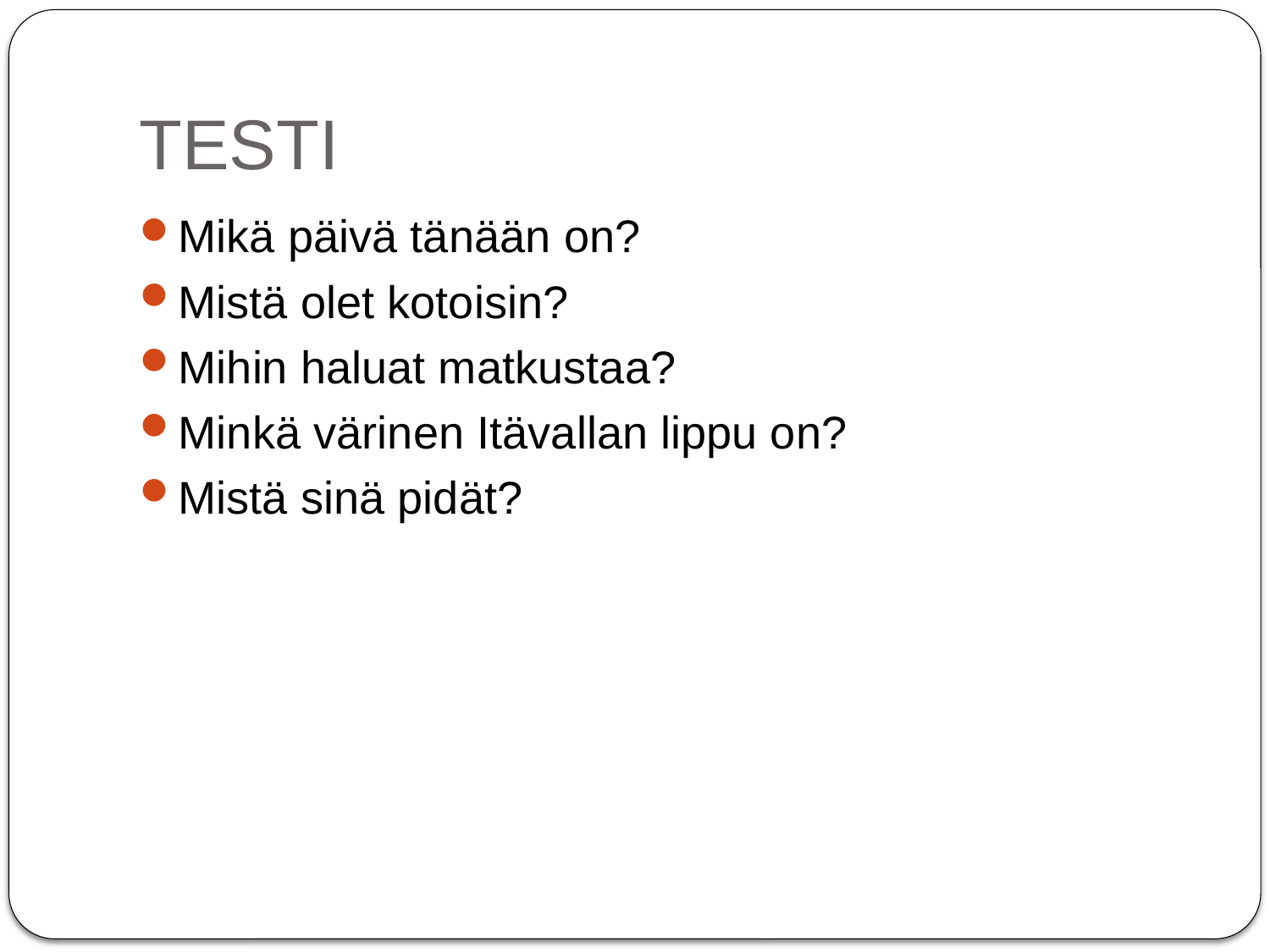

# TESTI
Mikä päivä tänään on?
Mistä olet kotoisin?
Mihin haluat matkustaa?
Minkä värinen Itävallan lippu on?
Mistä sinä pidät?